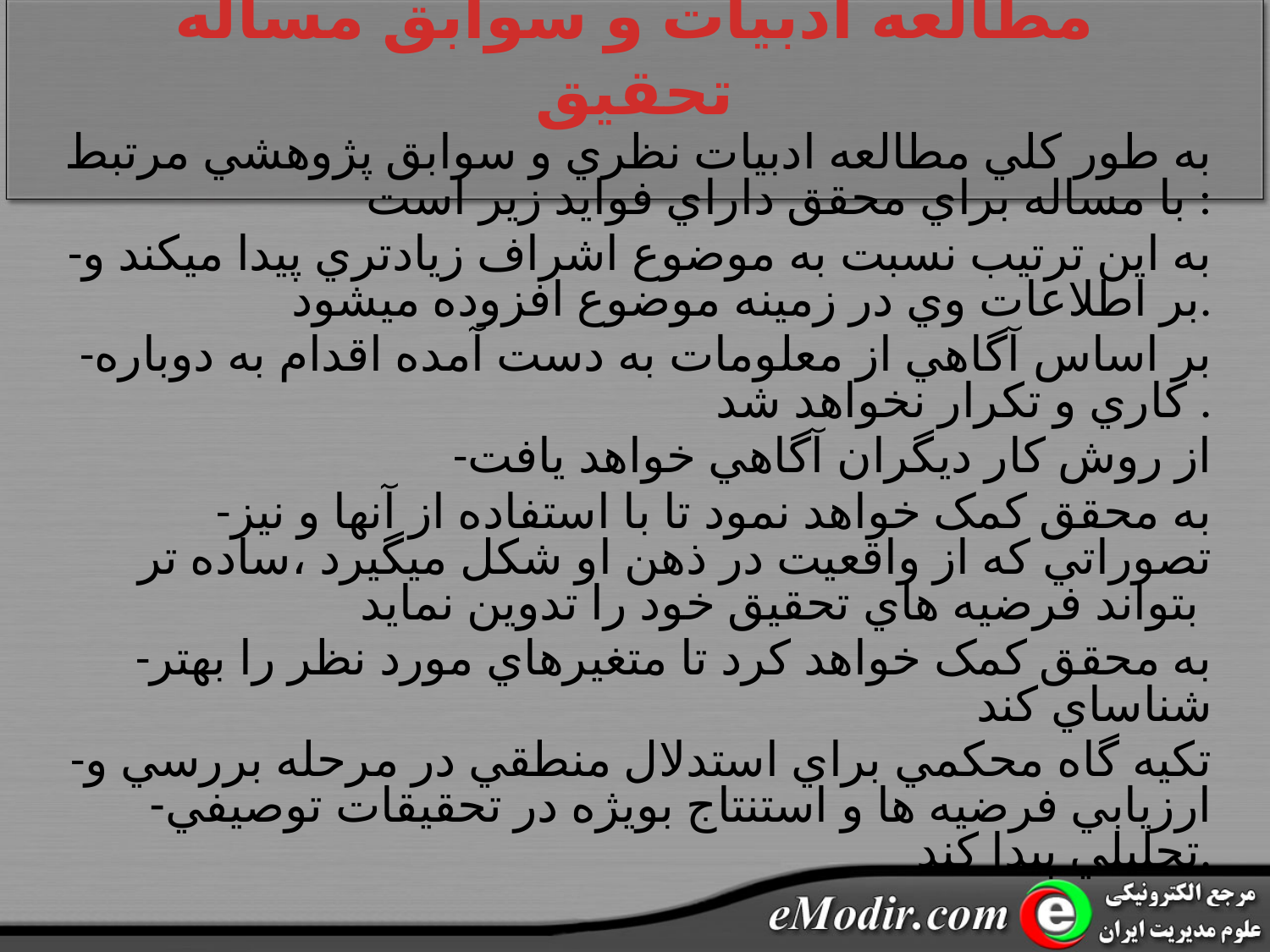

# مطالعه ادبيات و سوابق مساله تحقيق
به طور کلي مطالعه ادبيات نظري و سوابق پژوهشي مرتبط با مساله براي محقق داراي فوايد زير است :
-به اين ترتيب نسبت به موضوع اشراف زيادتري پيدا ميکند و بر اطلاعات وي در زمينه موضوع افزوده ميشود.
-بر اساس آگاهي از معلومات به دست آمده اقدام به دوباره کاري و تکرار نخواهد شد .
-از روش کار ديگران آگاهي خواهد يافت
-به محقق کمک خواهد نمود تا با استفاده از آنها و نيز تصوراتي که از واقعيت در ذهن او شکل ميگيرد ،ساده تر بتواند فرضيه هاي تحقيق خود را تدوين نمايد
-به محقق کمک خواهد کرد تا متغيرهاي مورد نظر را بهتر شناساي کند
-تکيه گاه محکمي براي استدلال منطقي در مرحله بررسي و ارزيابي فرضيه ها و استنتاج بويژه در تحقيقات توصيفي-تحليلي پيدا کند.